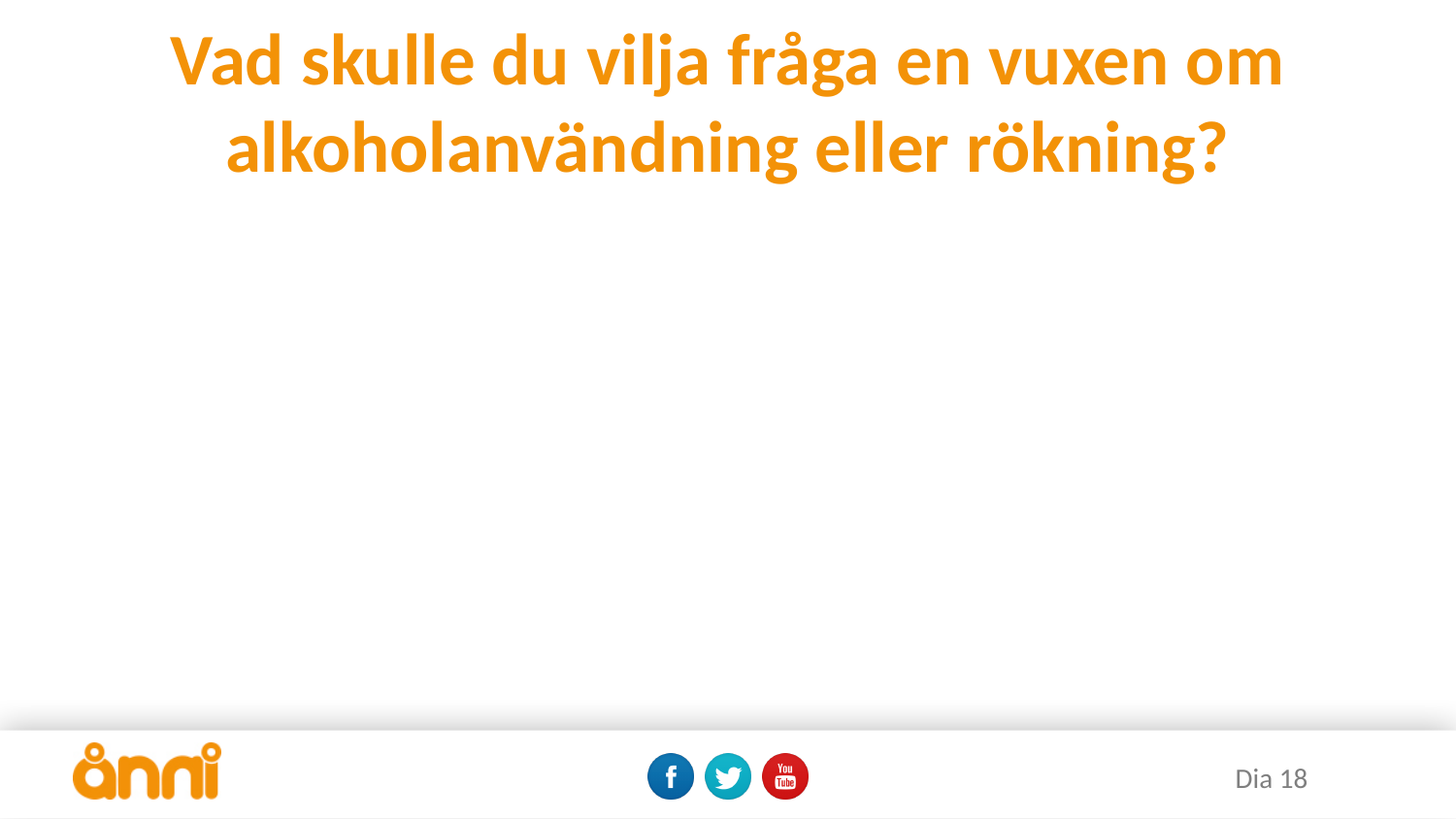

# Vad skulle du vilja fråga en vuxen om alkoholanvändning eller rökning?

Dia 18